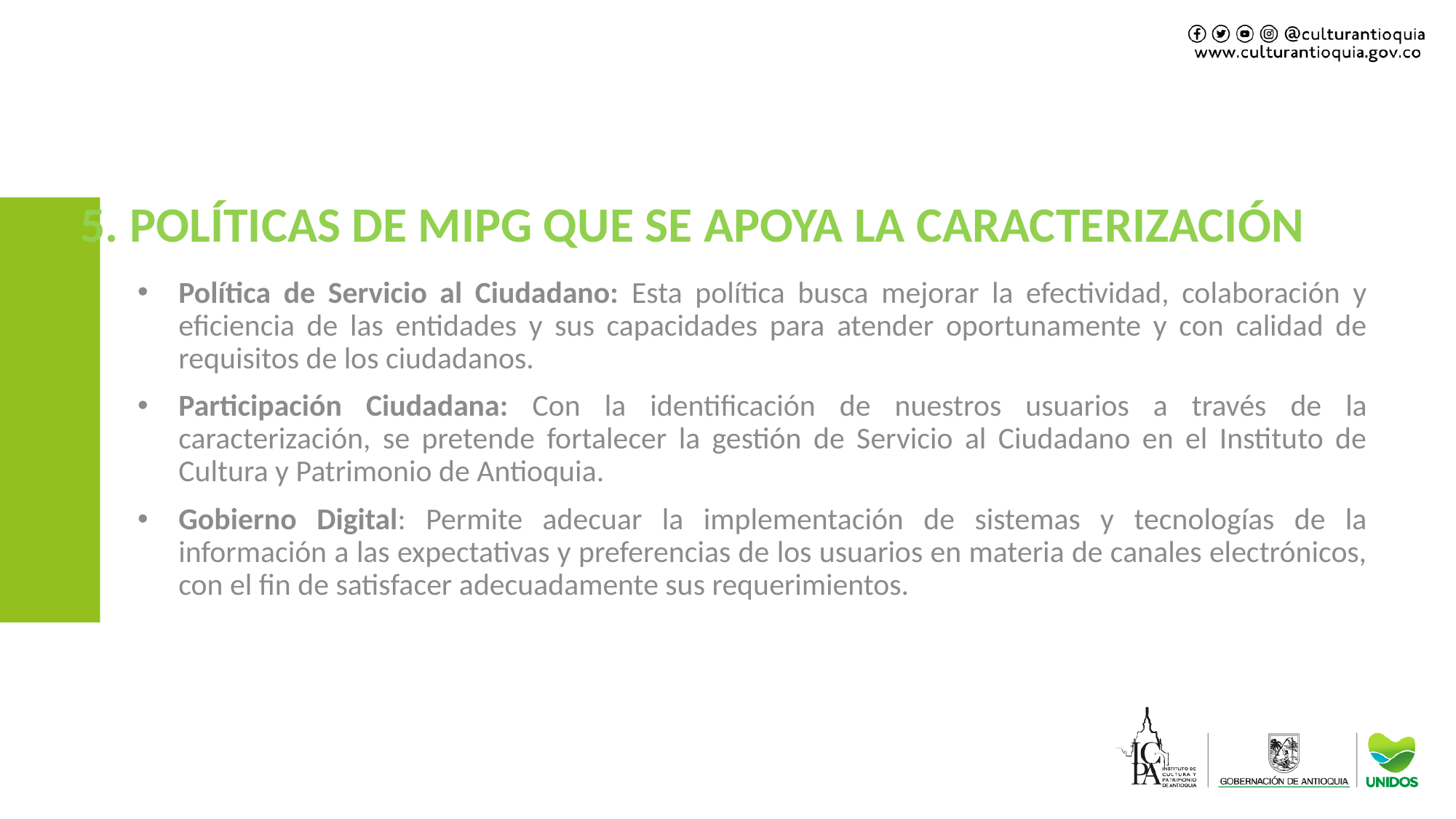

# 5. POLÍTICAS DE MIPG QUE SE APOYA LA CARACTERIZACIÓN
Política de Servicio al Ciudadano: Esta política busca mejorar la efectividad, colaboración y eficiencia de las entidades y sus capacidades para atender oportunamente y con calidad de requisitos de los ciudadanos.
Participación Ciudadana: Con la identificación de nuestros usuarios a través de la caracterización, se pretende fortalecer la gestión de Servicio al Ciudadano en el Instituto de Cultura y Patrimonio de Antioquia.
Gobierno Digital: Permite adecuar la implementación de sistemas y tecnologías de la información a las expectativas y preferencias de los usuarios en materia de canales electrónicos, con el fin de satisfacer adecuadamente sus requerimientos.